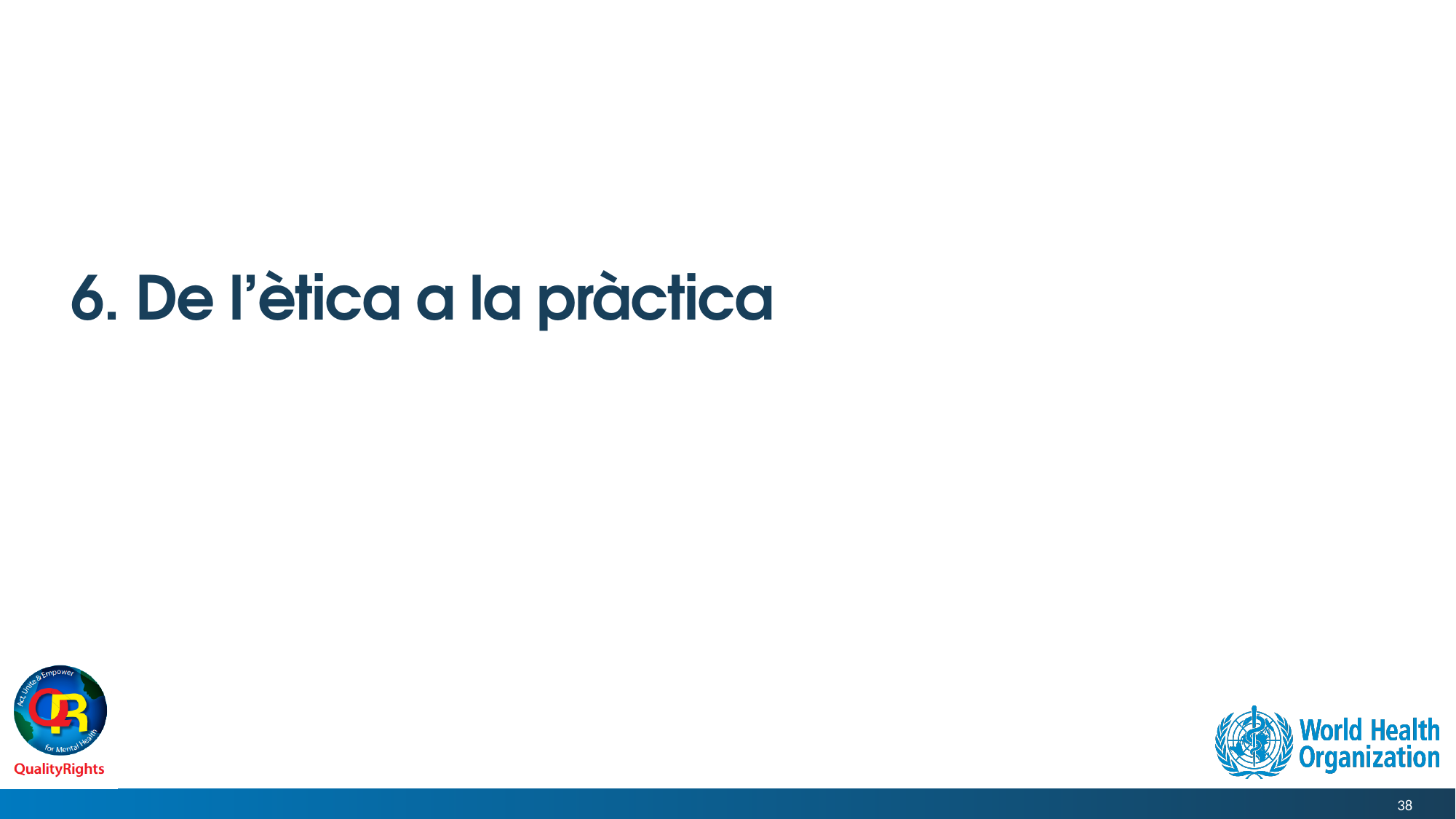

# 6. De l’ètica a la pràctica